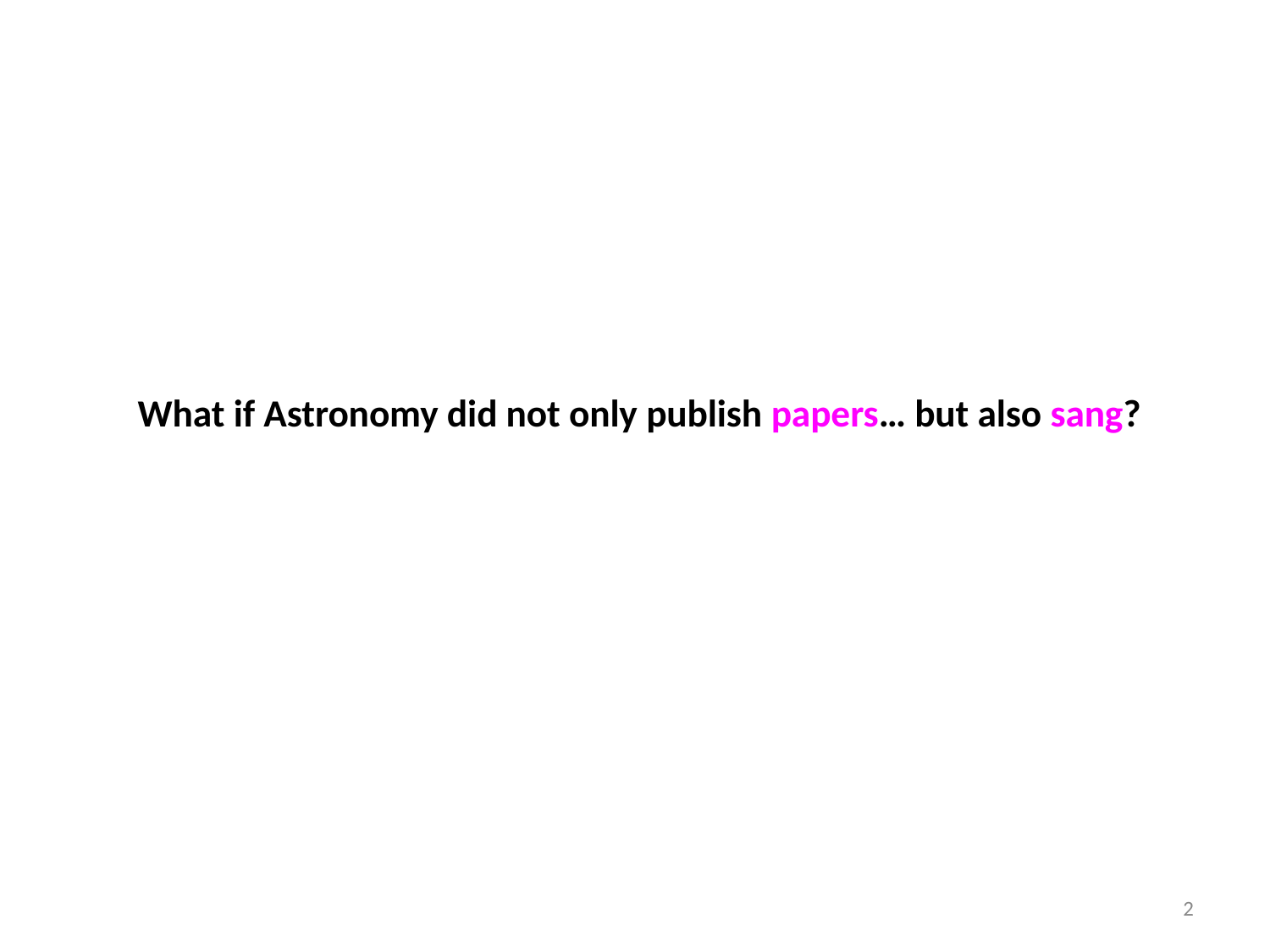

# What if Astronomy did not only publish papers… but also sang?

2